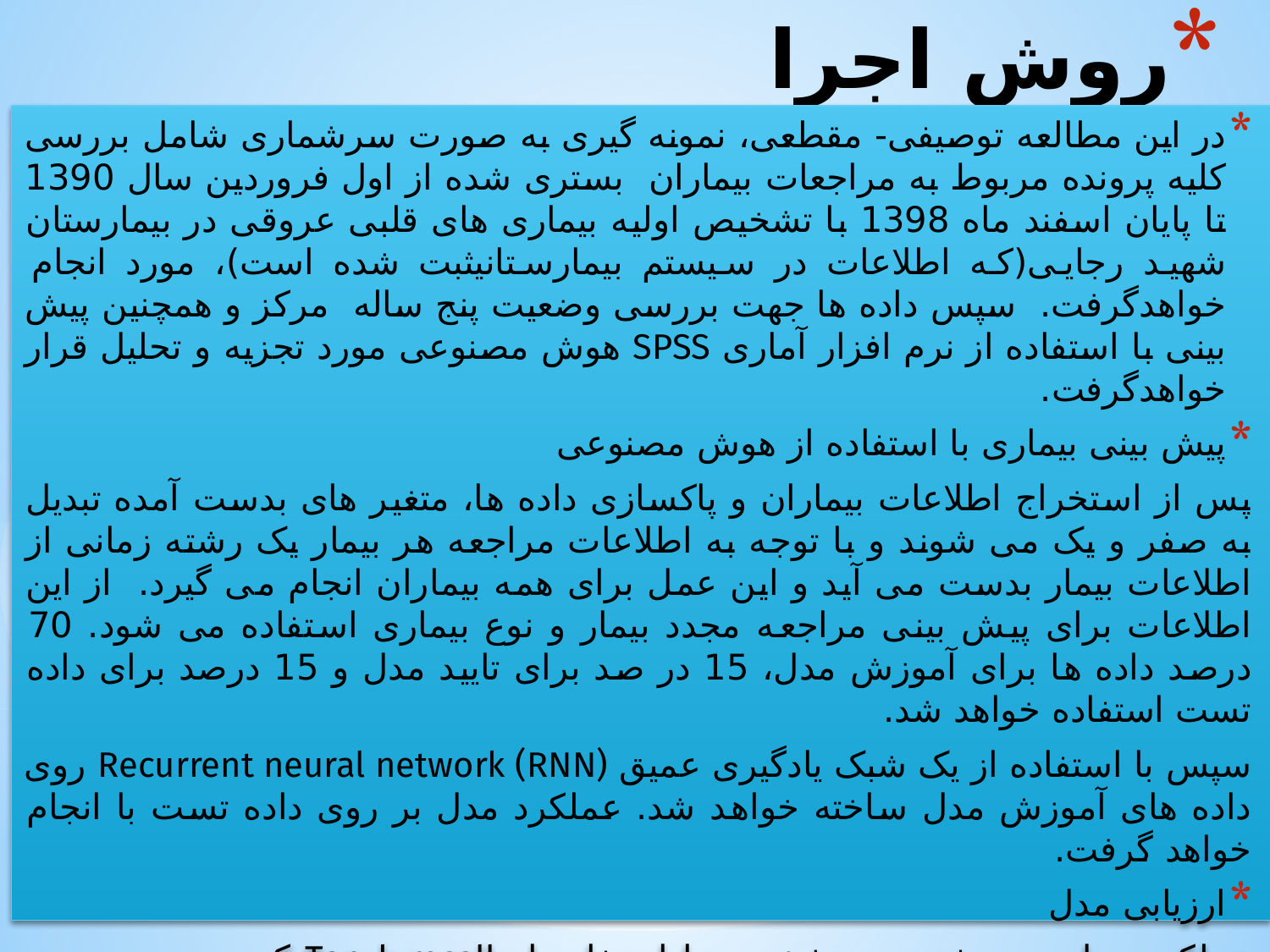

# روش اجرا
در این مطالعه توصیفی- مقطعی، نمونه گیری به صورت سرشماری شامل بررسی کلیه پرونده مربوط به مراجعات بیماران  بستری شده از اول فروردین سال 1390 تا پایان اسفند ماه 1398 با تشخیص اولیه بیماری های قلبی عروقی در بیمارستان شهید رجایی(که اطلاعات در سیستم بیمارستانیثبت شده است)، مورد انجام خواهدگرفت.  سپس داده ها جهت بررسی وضعیت پنج ساله  مرکز و همچنین پیش بینی با استفاده از نرم افزار آماری SPSS هوش مصنوعی مورد تجزیه و تحلیل قرار خواهدگرفت.
پیش بینی بیماری با استفاده از هوش مصنوعی
پس از استخراج اطلاعات بیماران و پاکسازی داده ها، متغیر های بدست آمده تبدیل به صفر و یک می شوند و با توجه به اطلاعات مراجعه هر بیمار یک رشته زمانی از اطلاعات بیمار بدست می آید و این عمل برای همه بیماران انجام می گیرد.  از این اطلاعات برای پیش بینی مراجعه مجدد بیمار و نوع بیماری استفاده می شود. 70 درصد داده ها برای آموزش مدل، 15 در صد برای تایید مدل و 15 درصد برای داده تست استفاده خواهد شد.
سپس با استفاده از یک شبک یادگیری عمیق Recurrent neural network (RNN) روی داده های آموزش مدل ساخته خواهد شد. عملکرد مدل بر روی داده تست با انجام خواهد گرفت.
ارزیابی مدل
عملکرد مدل در پیش بینی تشخیص با استفاده از Top-k recall که به صورت زیر تعریف می شود ارزیابی خواهد شد:
Top-k recall =# of true posetive in top k prediction# of true posetive..